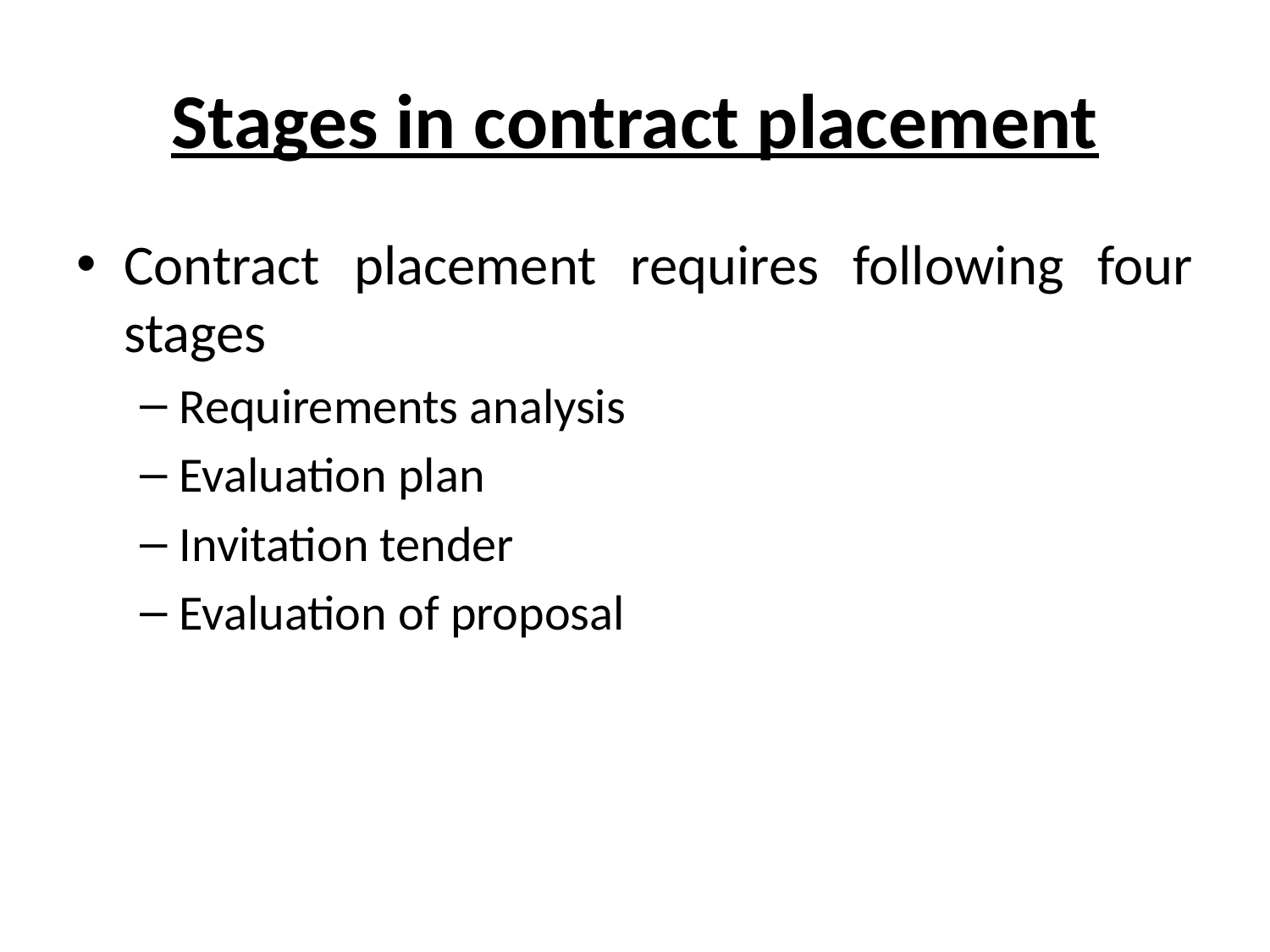

# Stages in contract placement
Contract placement requires following four stages
Requirements analysis
Evaluation plan
Invitation tender
Evaluation of proposal